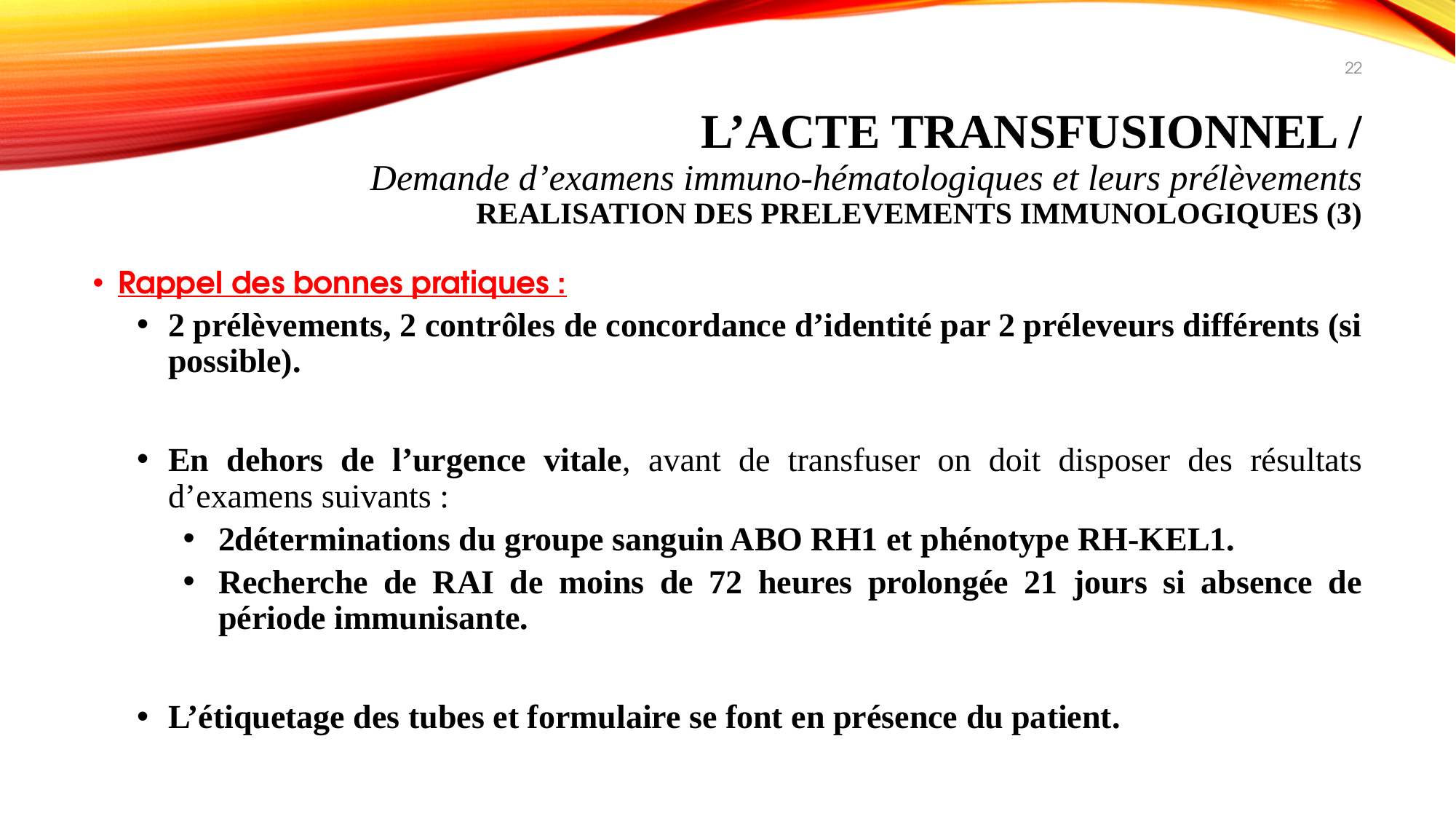

22
# L’acte transfusionnel / Demande d’examens immuno-hématologiques et leurs prélèvements REALISATION DES PRELEVEMENTS IMMUNOLOGIQUES (3)
Rappel des bonnes pratiques :
2 prélèvements, 2 contrôles de concordance d’identité par 2 préleveurs différents (si possible).

En dehors de l’urgence vitale, avant de transfuser on doit disposer des résultats d’examens suivants :
2déterminations du groupe sanguin ABO RH1 et phénotype RH-KEL1.
Recherche de RAI de moins de 72 heures prolongée 21 jours si absence de période immunisante.

L’étiquetage des tubes et formulaire se font en présence du patient.